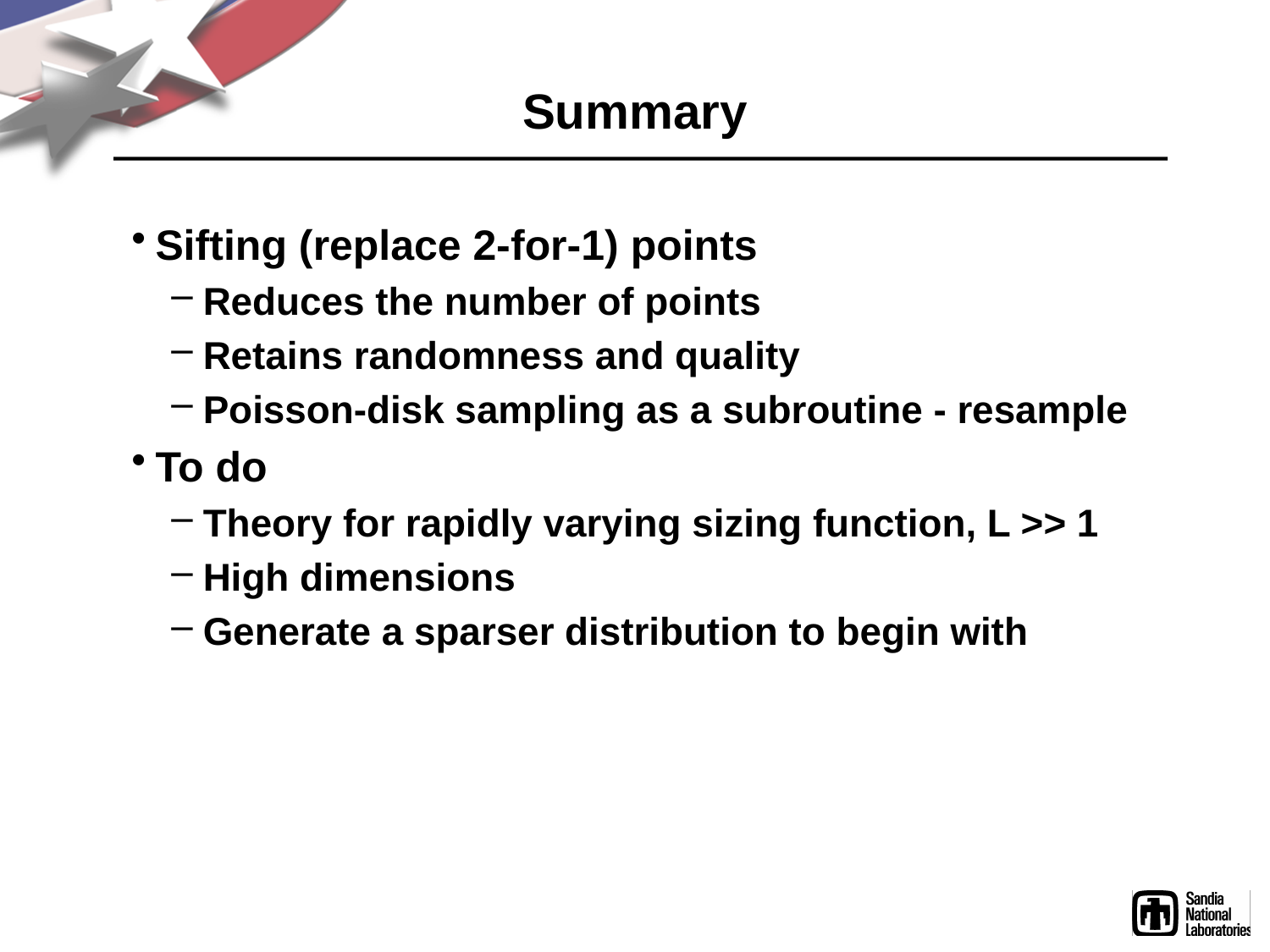

# Summary
Sifting (replace 2-for-1) points
Reduces the number of points
Retains randomness and quality
Poisson-disk sampling as a subroutine - resample
To do
Theory for rapidly varying sizing function, L >> 1
High dimensions
Generate a sparser distribution to begin with